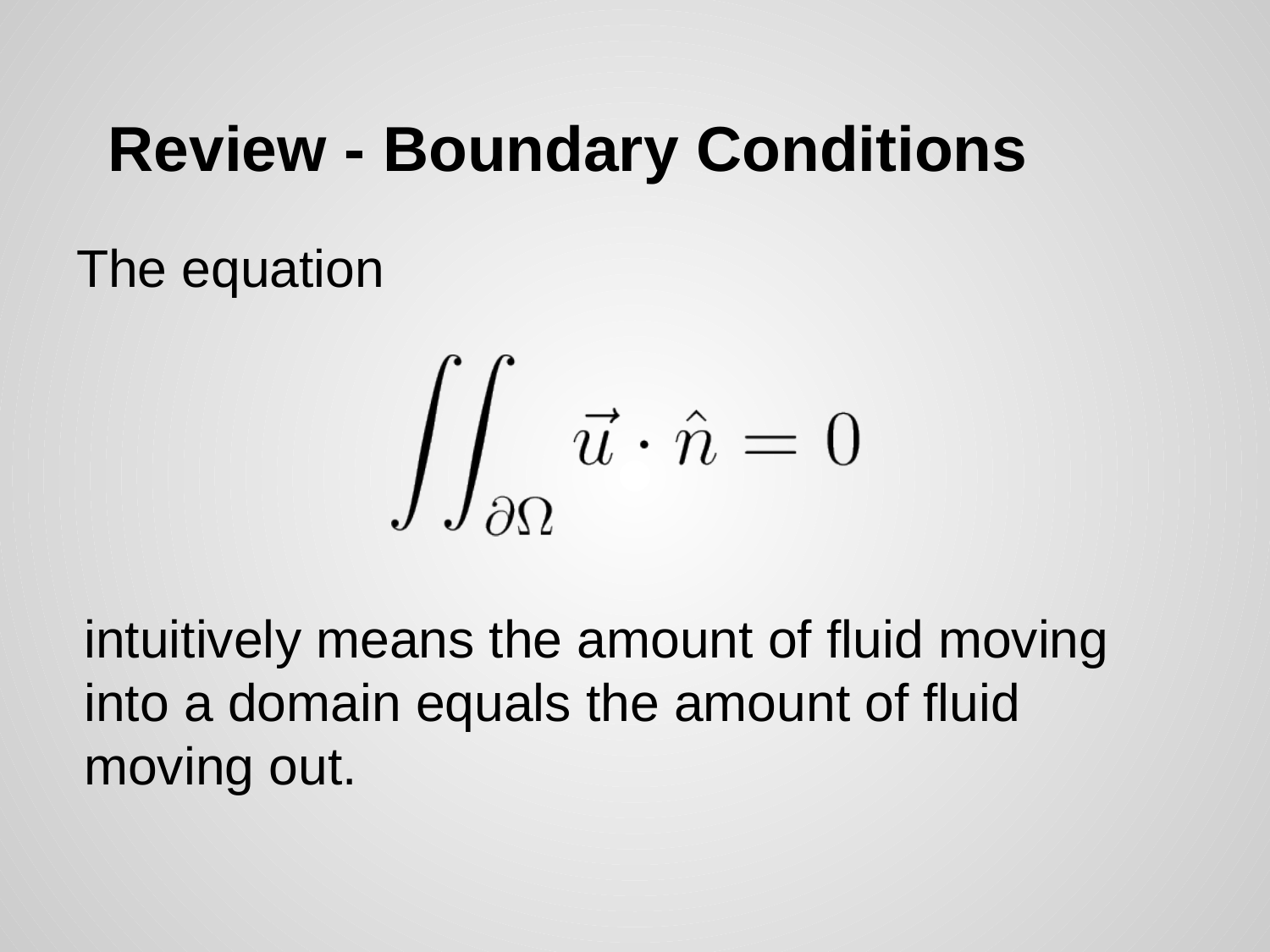

# Review - Boundary Conditions
The equation

intuitively means the amount of fluid moving into a domain equals the amount of fluid moving out.